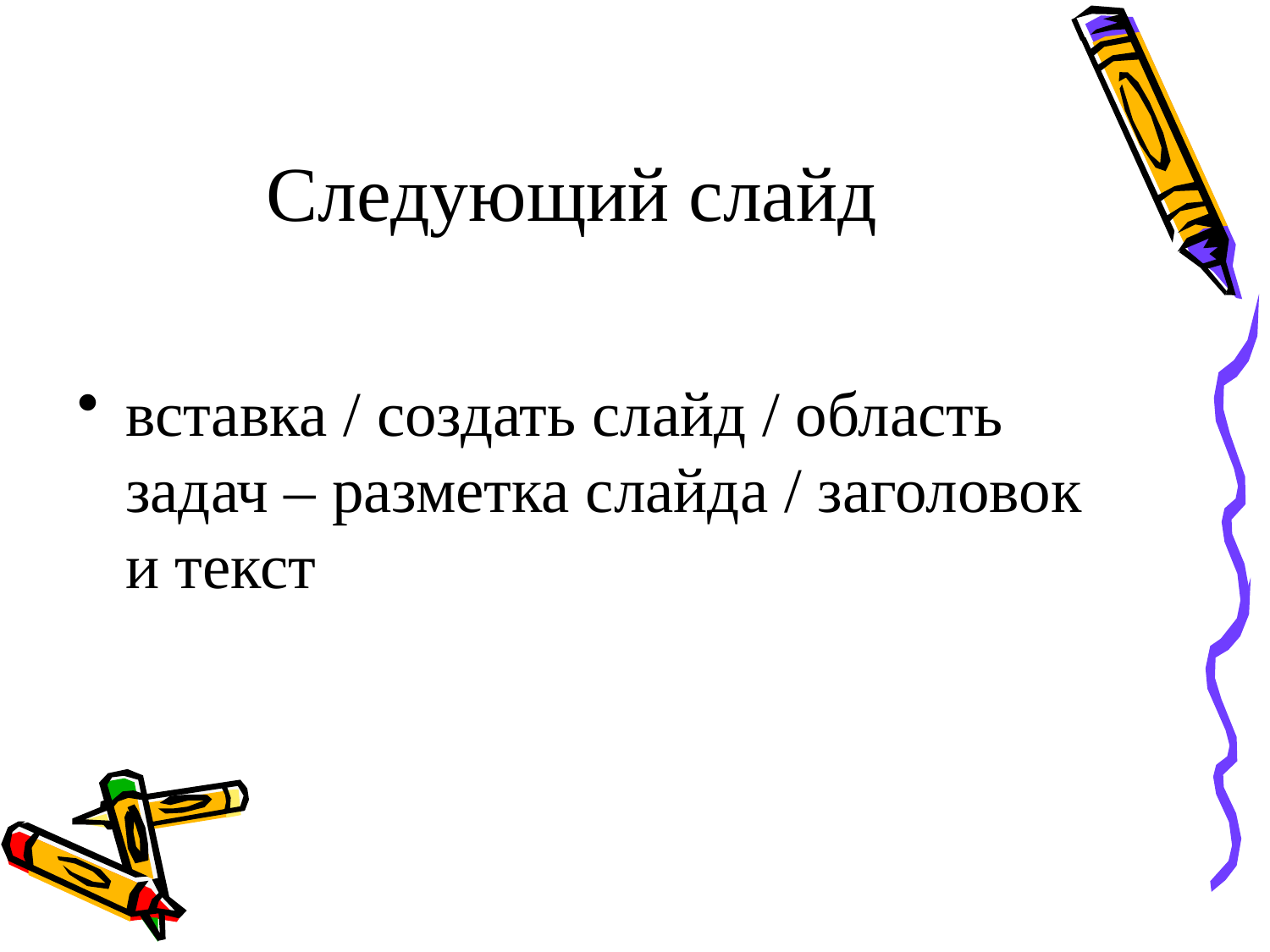

# Следующий слайд
вставка / создать слайд / область задач – разметка слайда / заголовок и текст